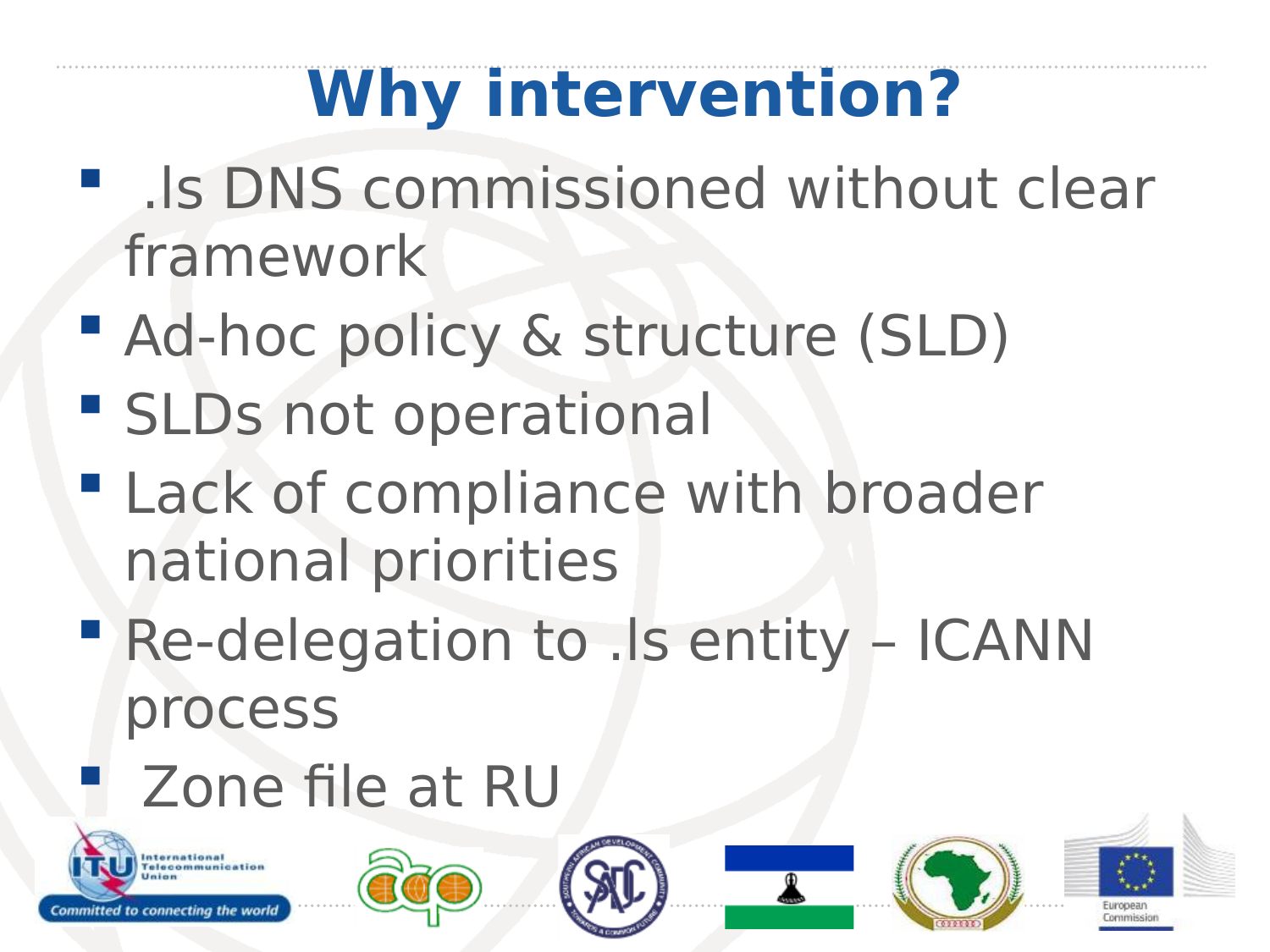

# Why intervention?
 .ls DNS commissioned without clear framework
Ad-hoc policy & structure (SLD)
SLDs not operational
Lack of compliance with broader national priorities
Re-delegation to .ls entity – ICANN process
 Zone file at RU